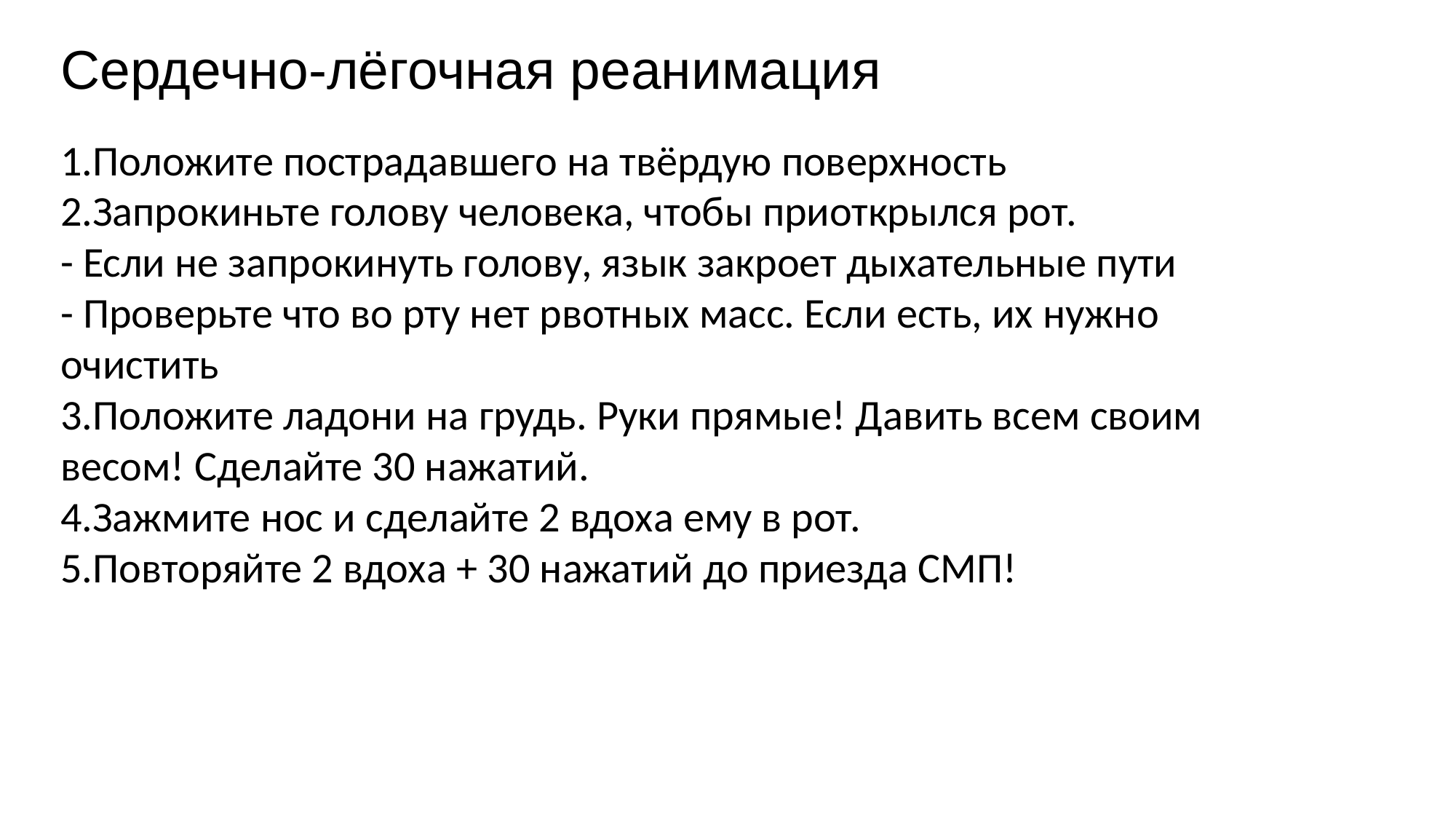

Сердечно-лёгочная реанимация

1.Положите пострадавшего на твёрдую поверхность
2.Запрокиньте голову человека, чтобы приоткрылся рот.
- Если не запрокинуть голову, язык закроет дыхательные пути
- Проверьте что во рту нет рвотных масс. Если есть, их нужно очистить
3.Положите ладони на грудь. Руки прямые! Давить всем своим весом! Сделайте 30 нажатий.
4.Зажмите нос и сделайте 2 вдоха ему в рот.
5.Повторяйте 2 вдоха + 30 нажатий до приезда СМП!